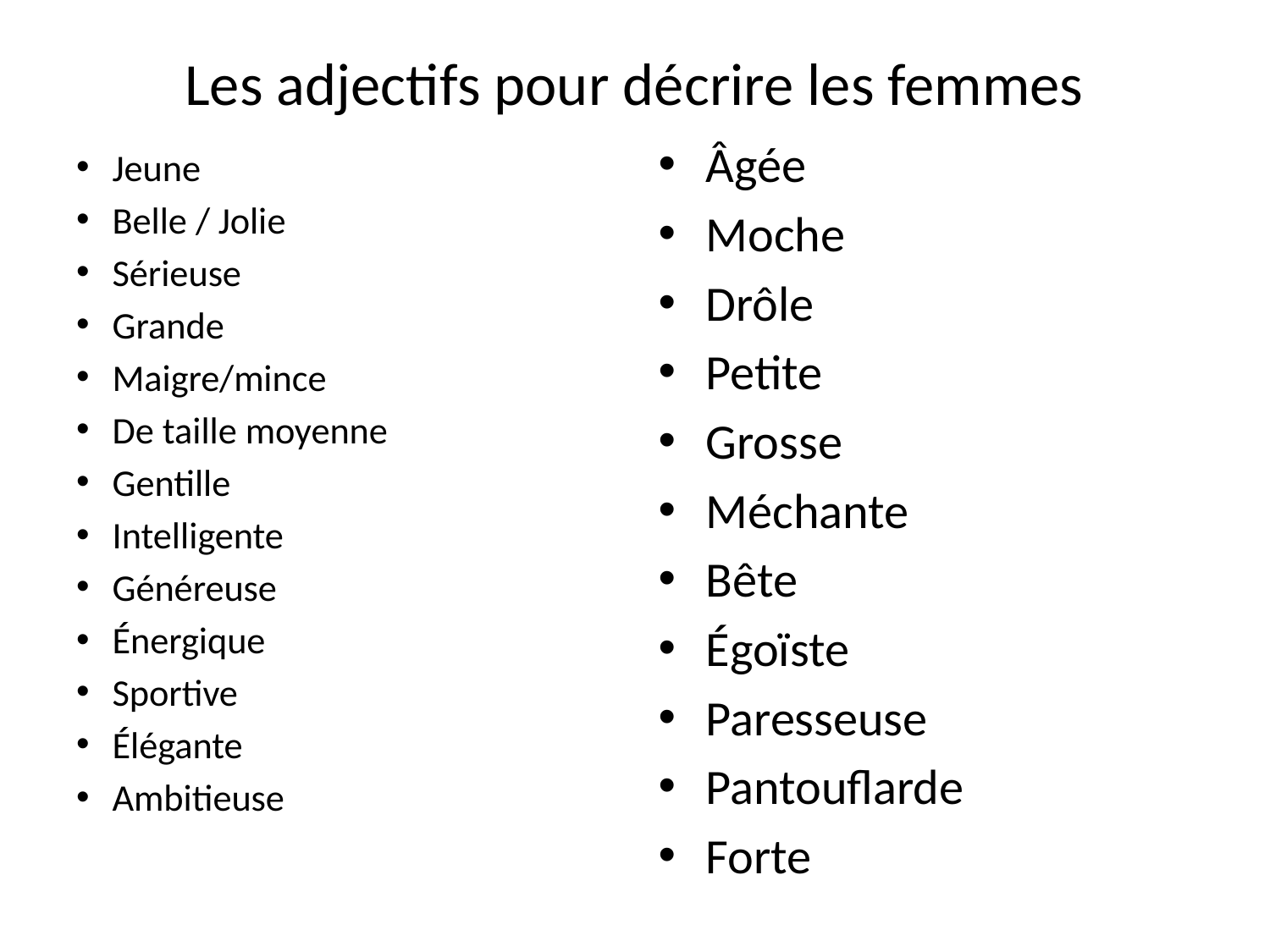

# Les adjectifs pour décrire les femmes
Âgée
Moche
Drôle
Petite
Grosse
Méchante
Bête
Égoïste
Paresseuse
Pantouflarde
Forte
Amusante
Jeune
Belle / Jolie
Sérieuse
Grande
Maigre/mince
De taille moyenne
Gentille
Intelligente
Généreuse
Énergique
Sportive
Élégante
Ambitieuse